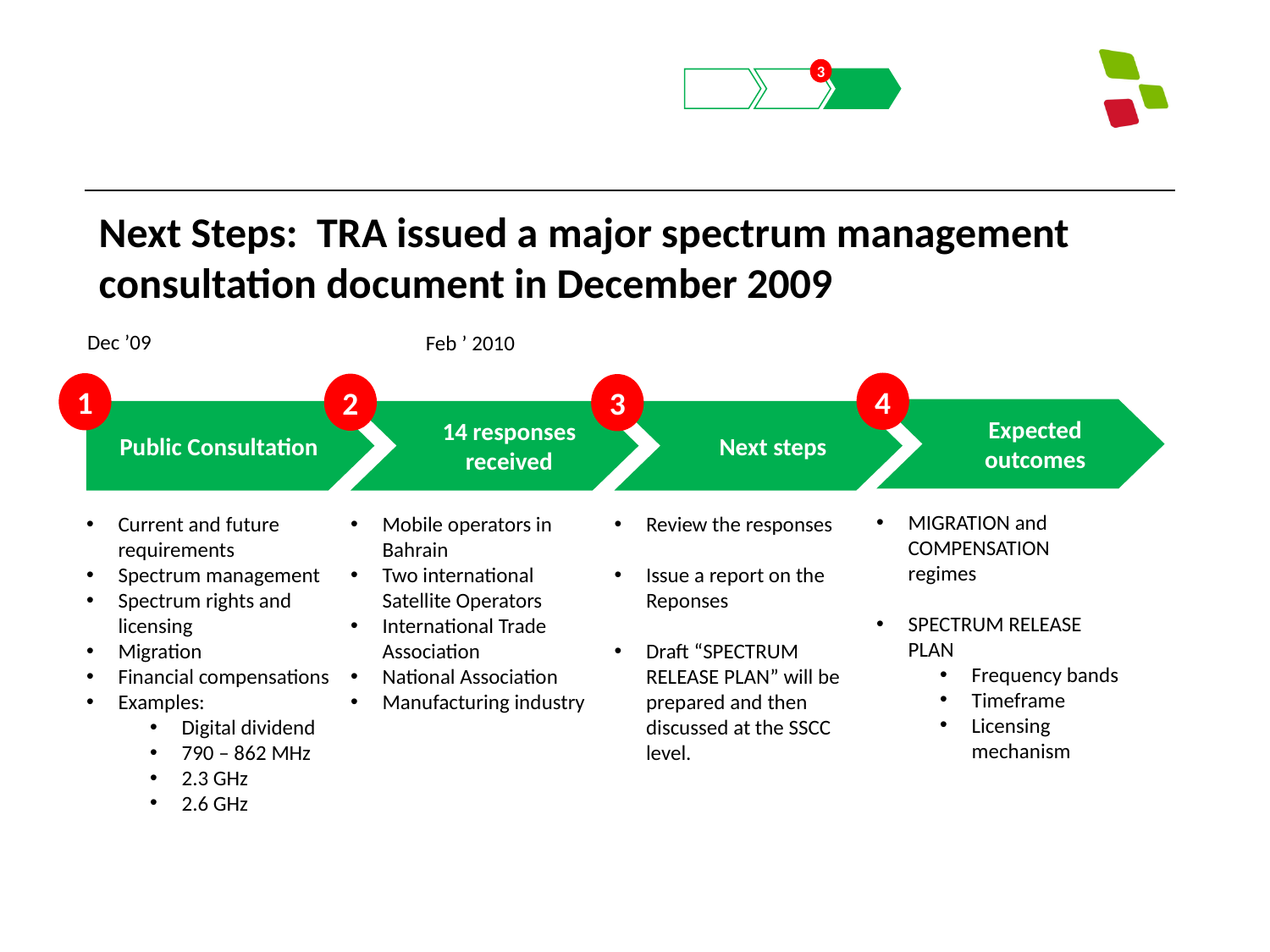

3

Next Steps:  TRA issued a major spectrum management consultation document in December 2009
Dec ’09
Feb ’ 2010
4
1
2
3
Expected outcomes
Public Consultation
14 responses received
Next steps
MIGRATION and  COMPENSATION regimes

SPECTRUM RELEASE PLAN
Frequency bands
Timeframe
Licensing mechanism

Mobile operators in Bahrain
Two international Satellite Operators
International Trade Association
National Association
Manufacturing industry

Current and future requirements
Spectrum management
Spectrum rights and licensing
Migration
Financial compensations
Examples:
Digital dividend
790 – 862 MHz
2.3 GHz
2.6 GHz

Review the responses

Issue a report on the Reponses

Draft “SPECTRUM RELEASE PLAN” will be prepared and then discussed at the SSCC level.